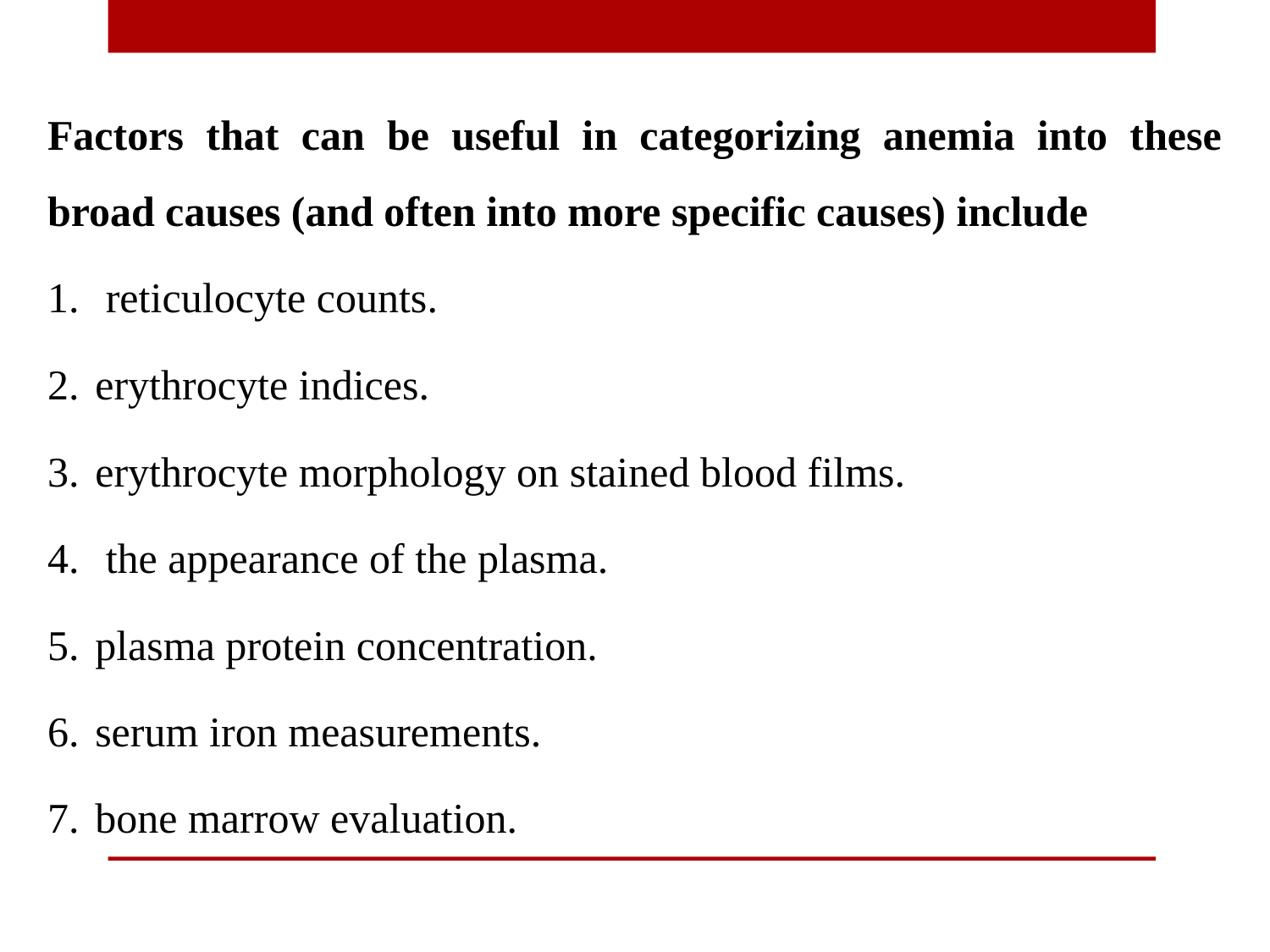

Factors that can be useful in categorizing anemia into these broad causes (and often into more specific causes) include
 reticulocyte counts.
erythrocyte indices.
erythrocyte morphol­ogy on stained blood films.
 the appearance of the plasma.
plasma protein concentration.
serum iron measurements.
bone marrow evaluation.